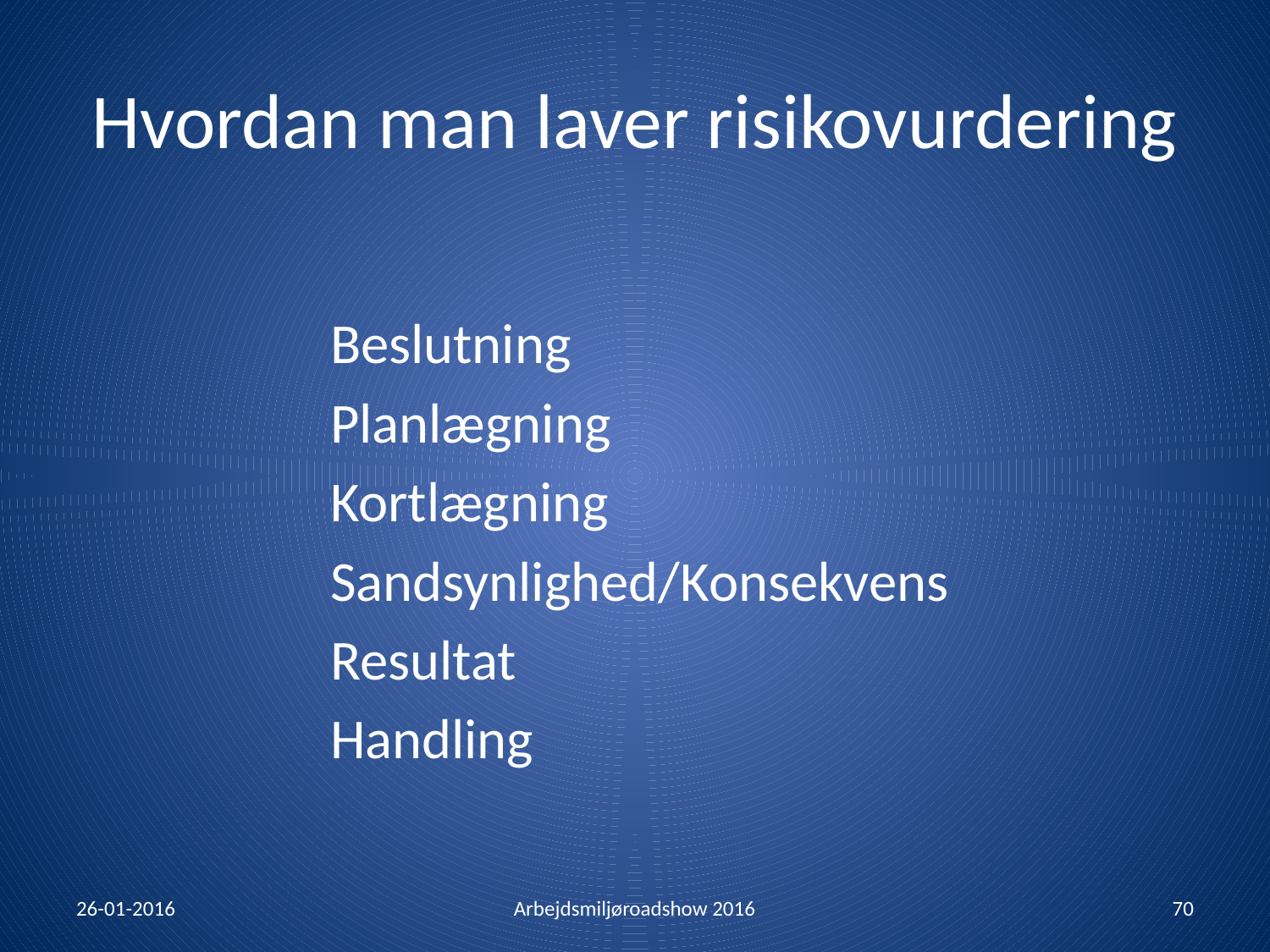

# Hvordan man laver risikovurdering

		Beslutning
		Planlægning
		Kortlægning
		Sandsynlighed/Konsekvens
		Resultat
		Handling
26-01-2016
Arbejdsmiljøroadshow 2016
70